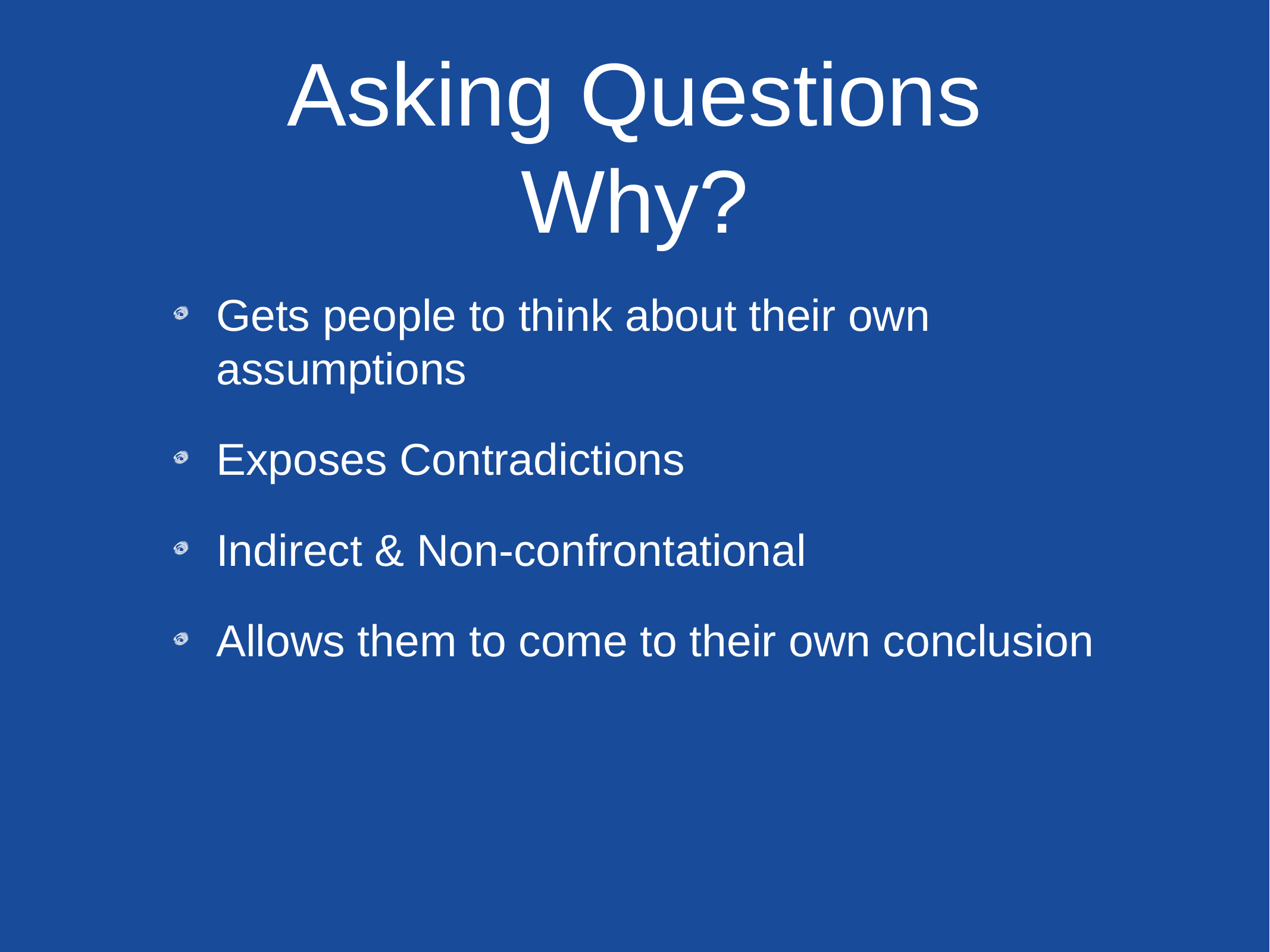

# Asking Questions
Why?
Gets people to think about their own assumptions
Exposes Contradictions
Indirect & Non-confrontational
Allows them to come to their own conclusion